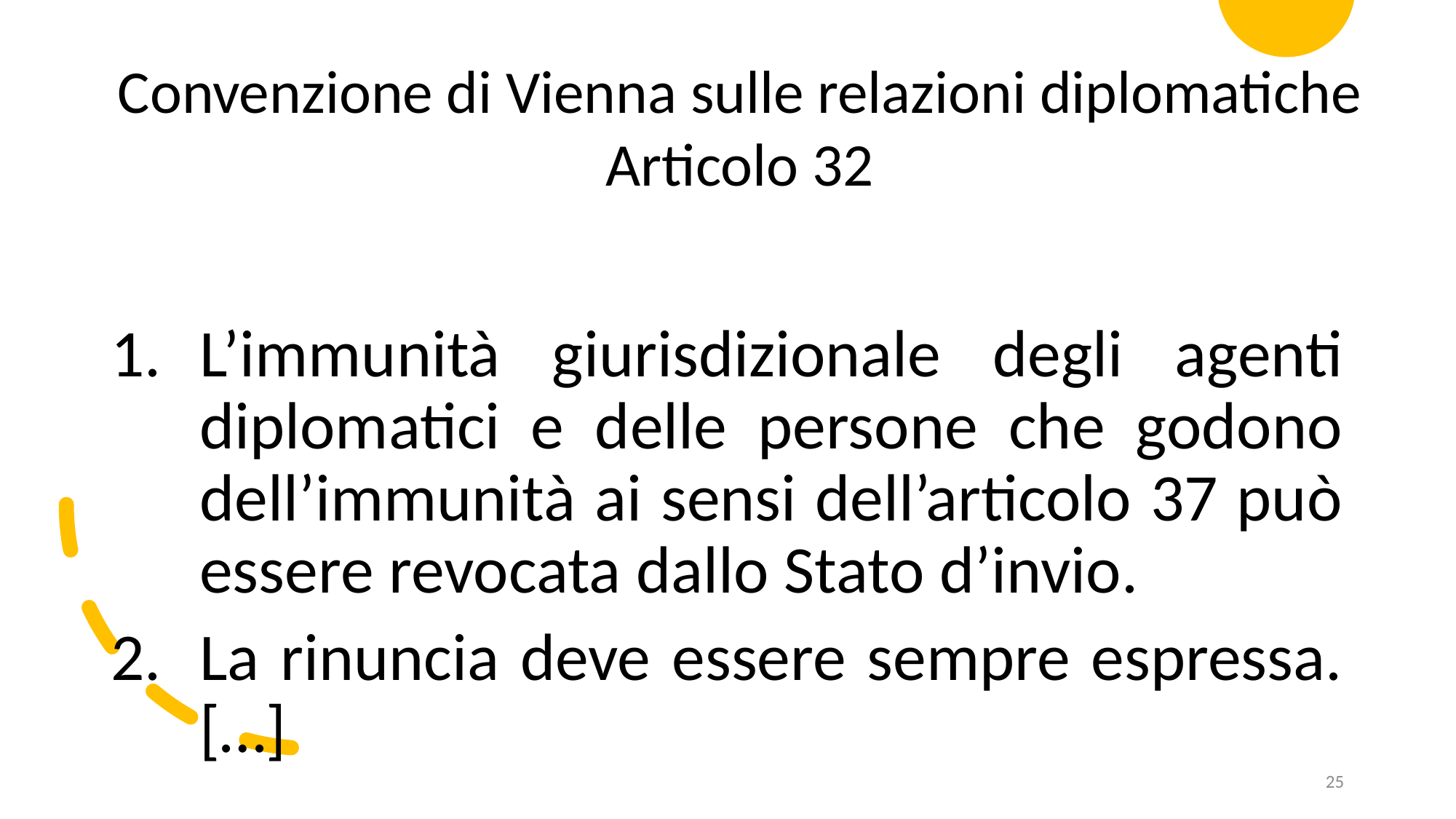

Convenzione di Vienna sulle relazioni diplomatiche
Articolo 32

L’immunità giurisdizionale degli agenti diplomatici e delle persone che godono dell’immunità ai sensi dell’articolo 37 può essere revocata dallo Stato d’invio.
La rinuncia deve essere sempre espressa. […]

25